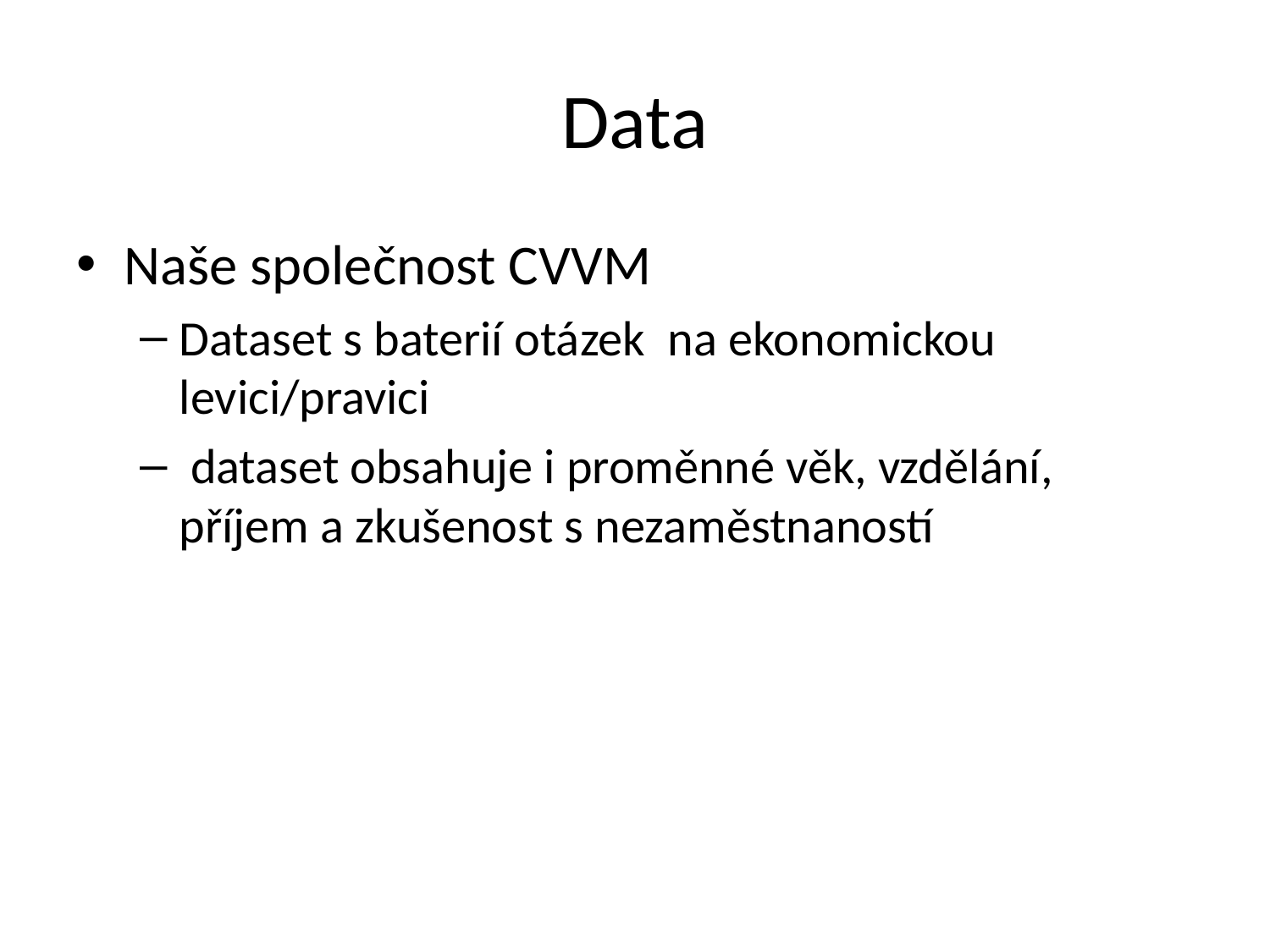

# Data
Naše společnost CVVM
Dataset s baterií otázek  na ekonomickou levici/pravici
 dataset obsahuje i proměnné věk, vzdělání, příjem a zkušenost s nezaměstnaností